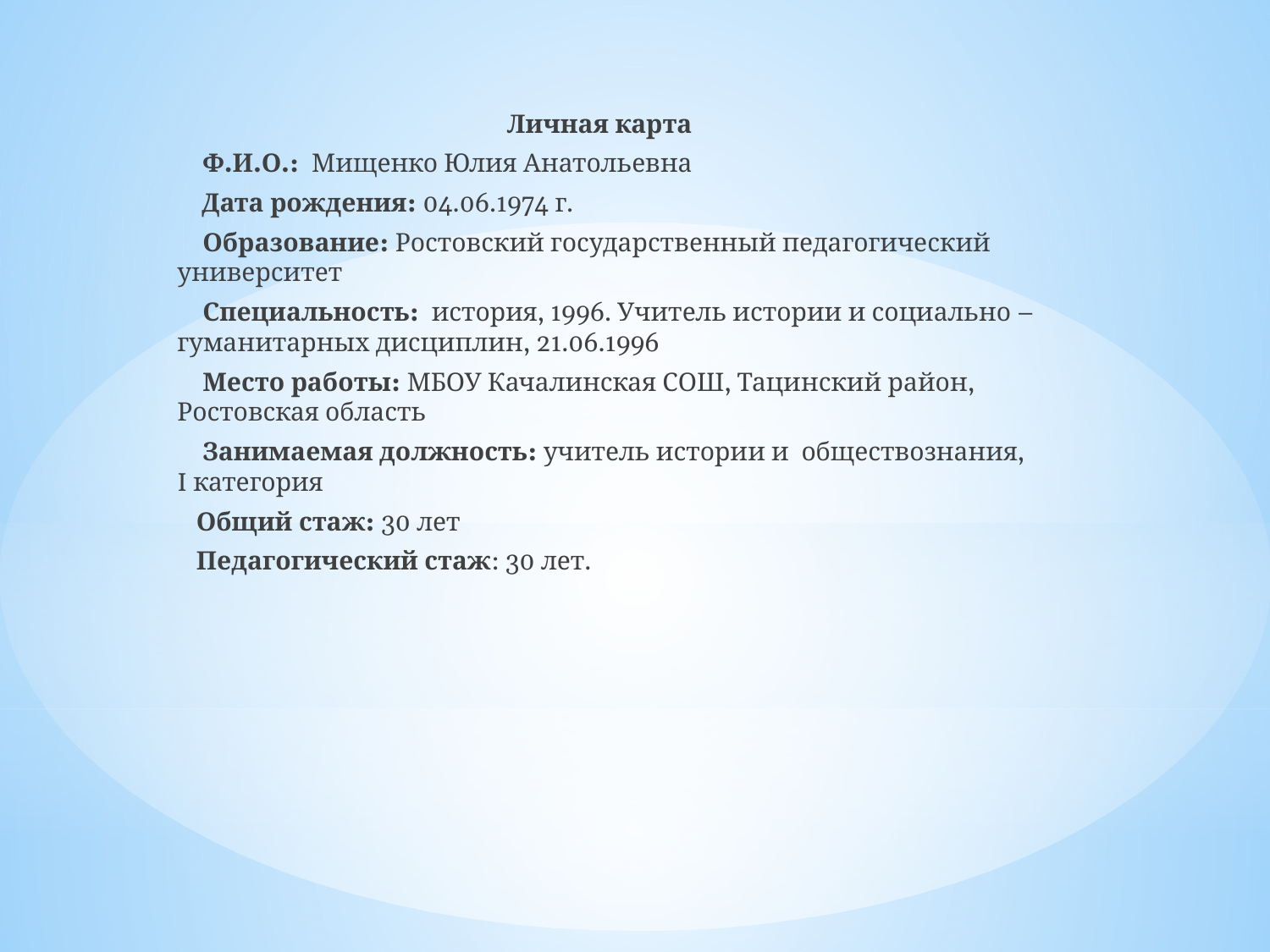

Личная карта
    Ф.И.О.:  Мищенко Юлия Анатольевна
    Дата рождения: 04.06.1974 г.
    Образование: Ростовский государственный педагогический    университет
    Специальность:  история, 1996. Учитель истории и социально – гуманитарных дисциплин, 21.06.1996
    Место работы: МБОУ Качалинская СОШ, Тацинский район,      Ростовская область
    Занимаемая должность: учитель истории и  обществознания, I категория
   Общий стаж: 30 лет
   Педагогический стаж: 30 лет.

#